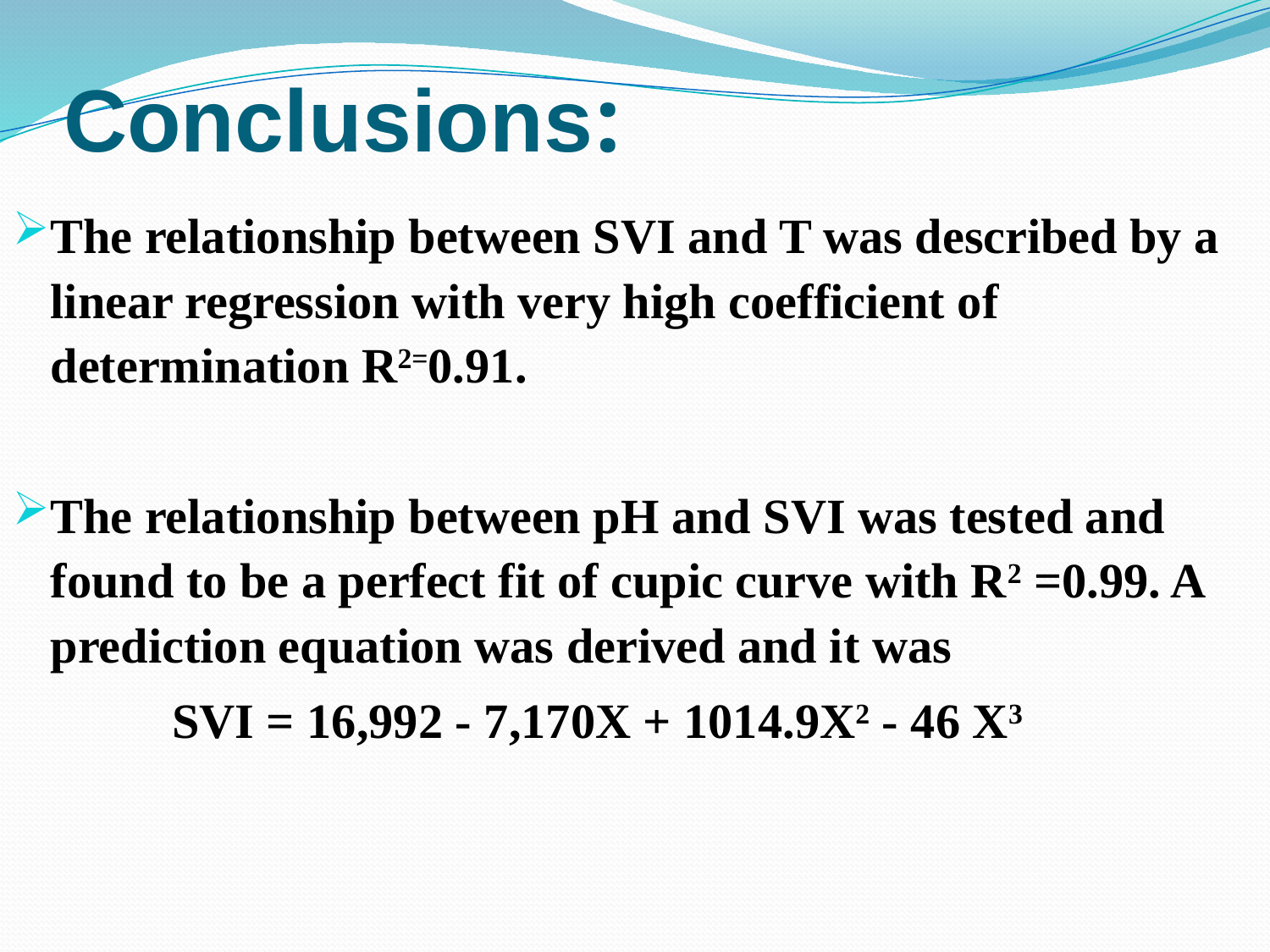

# :Conclusions

The relationship between SVI and T was described by a linear regression with very high coefficient of determination R2=0.91.

The relationship between pH and SVI was tested and found to be a perfect fit of cupic curve with R2 =0.99. A prediction equation was derived and it was
             SVI = 16,992 - 7,170X + 1014.9X2 - 46 X3